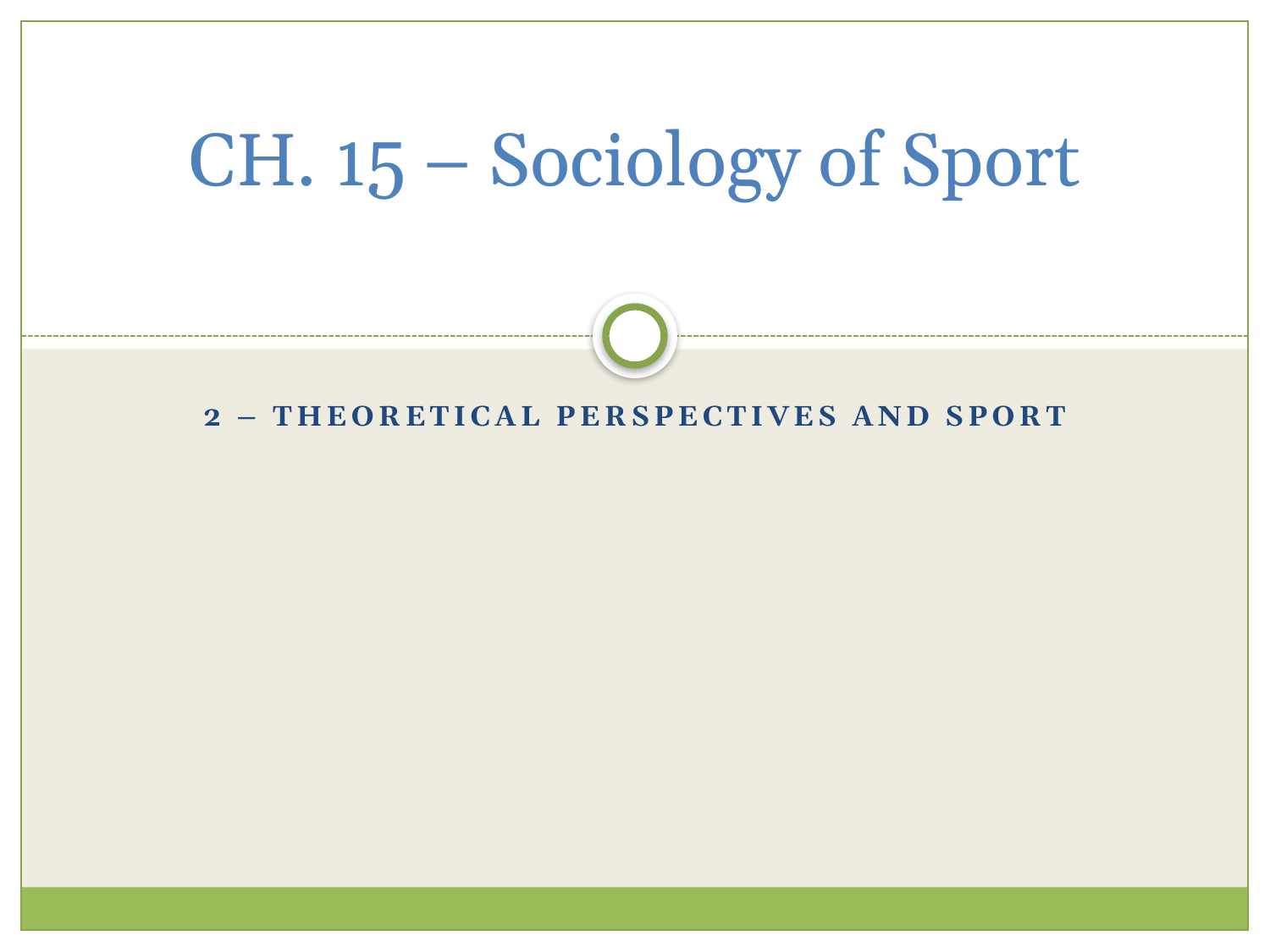

# CH. 15 – Sociology of Sport
2 – theoretical perspectives and sport